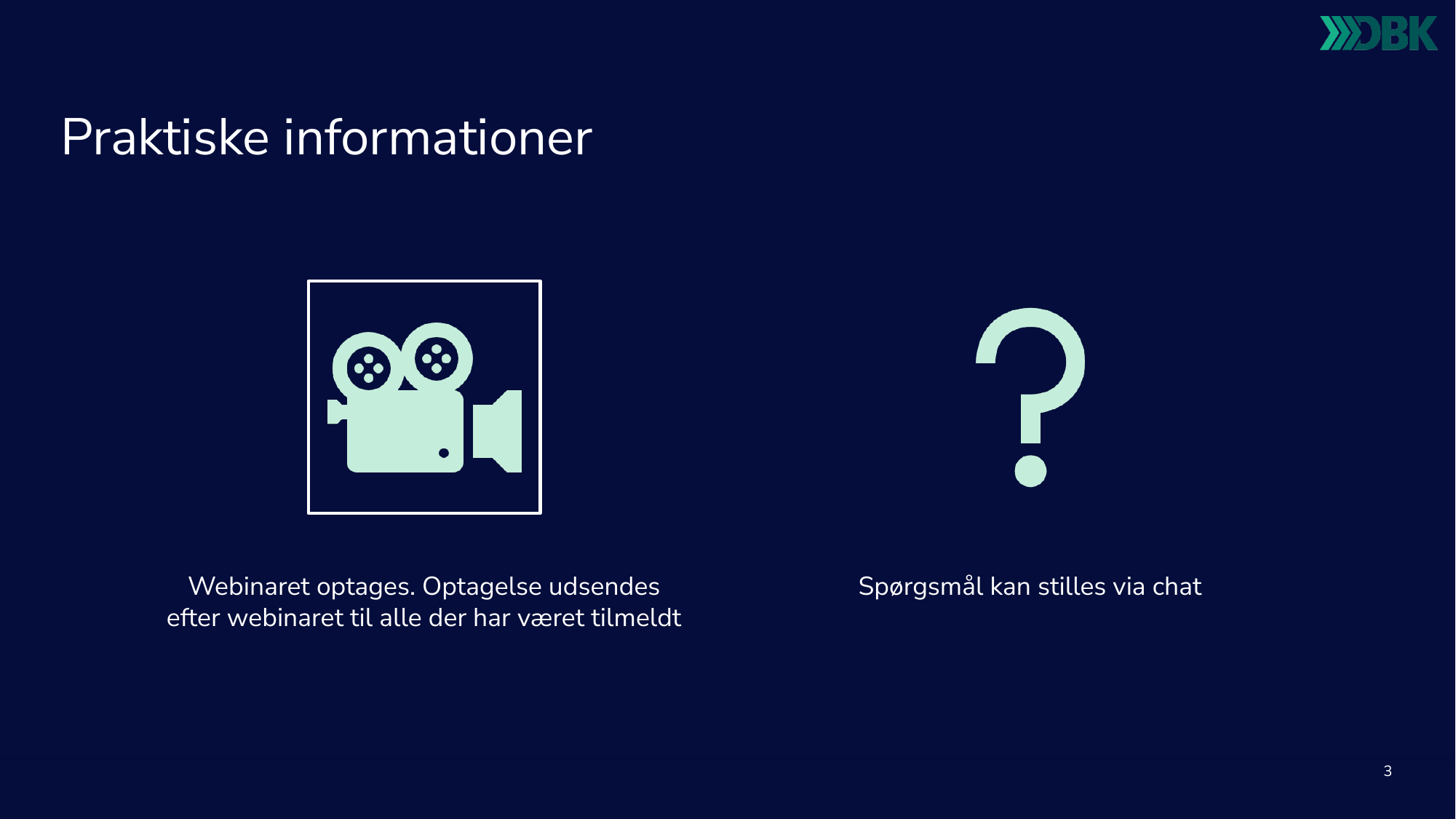

# Praktiske informationer
Webinaret optages. Optagelse udsendes efter webinaret til alle der har været tilmeldt
Spørgsmål kan stilles via chat
3